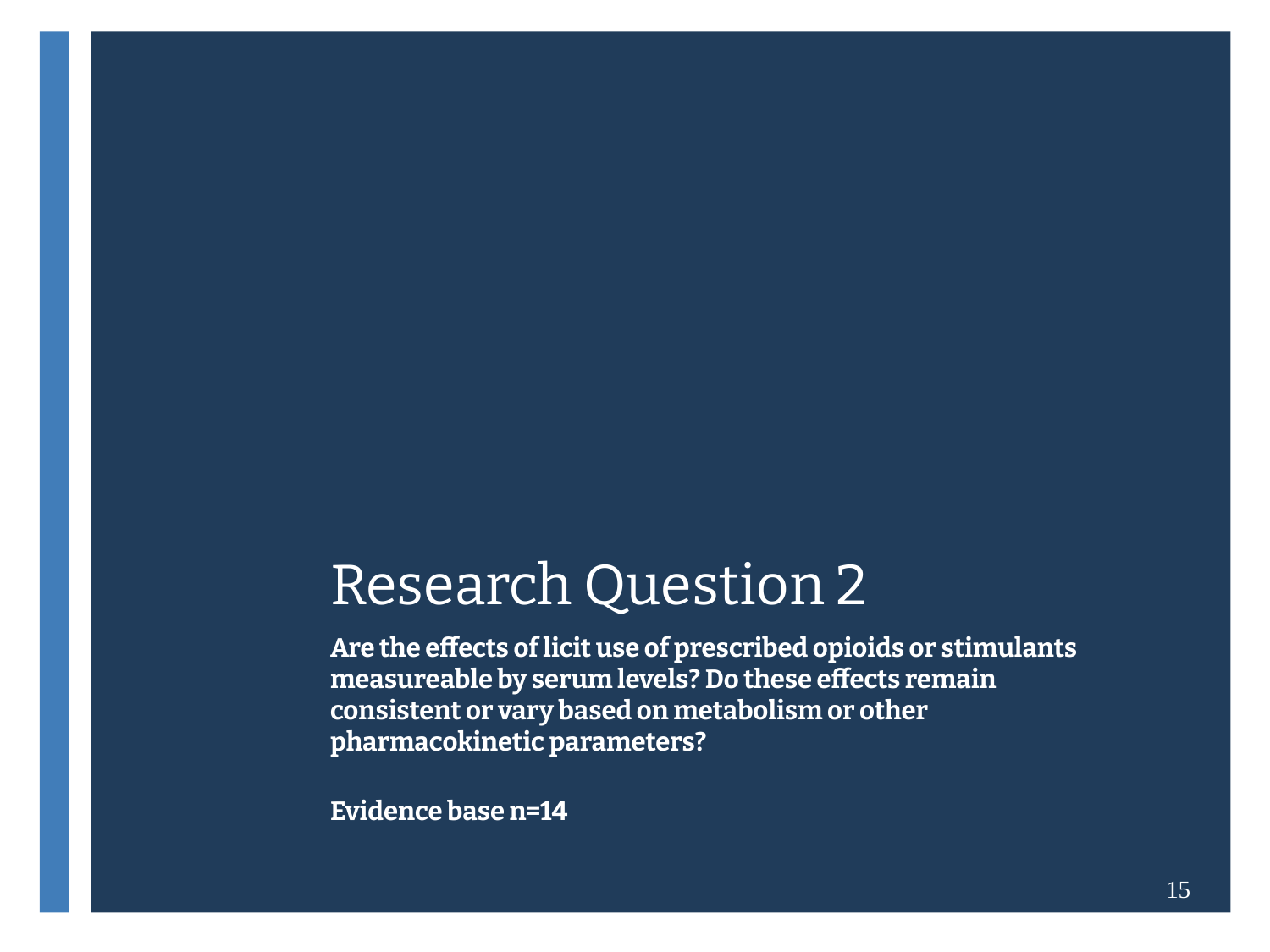

# Research Question 2
Are the effects of licit use of prescribed opioids or stimulants measureable by serum levels? Do these effects remain consistent or vary based on metabolism or other pharmacokinetic parameters?

Evidence base n=14

15